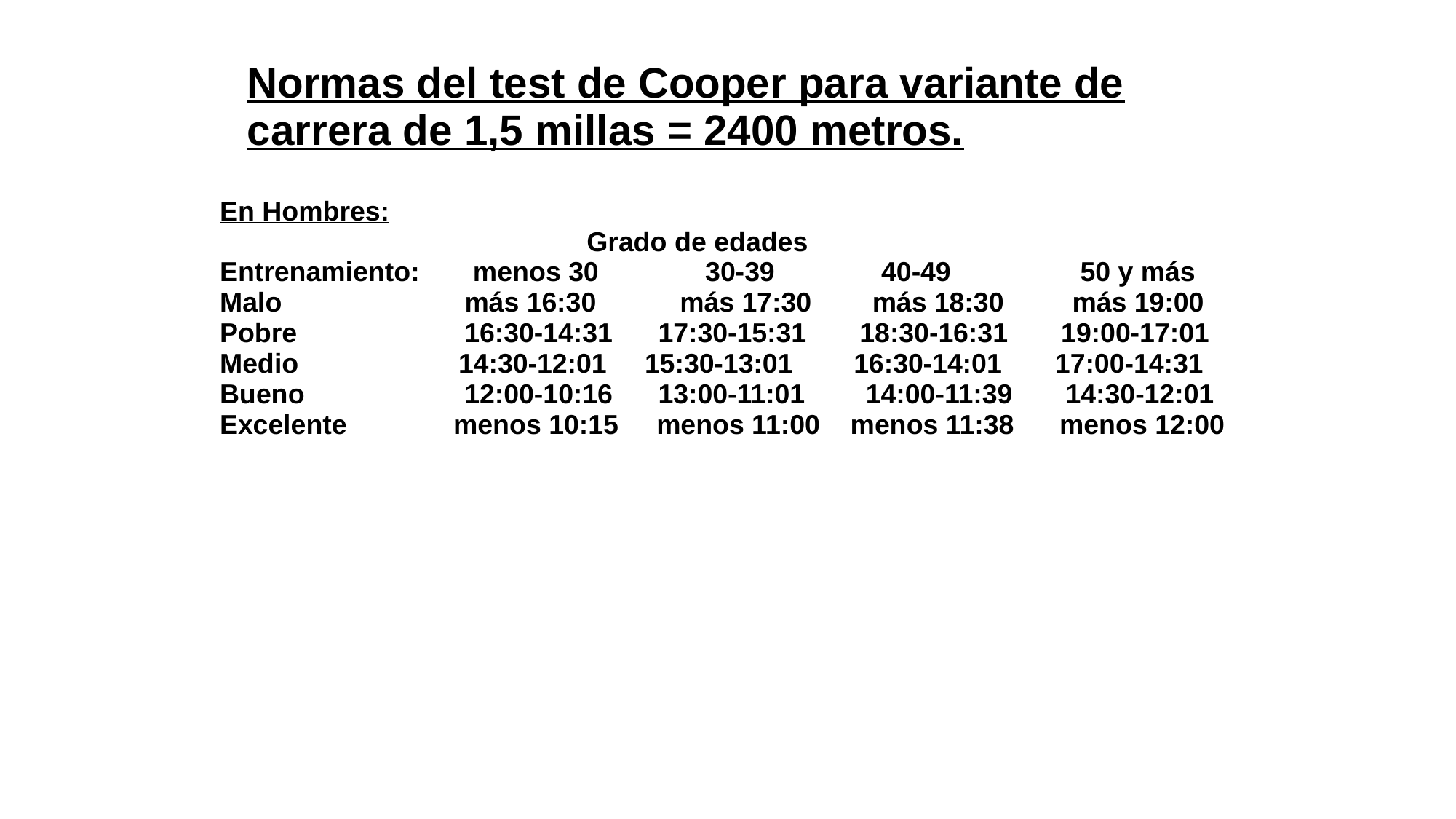

Normas del test de Cooper para variante de carrera de 1,5 millas = 2400 metros.
En Hombres:
                                                Grado de edades
Entrenamiento:       menos 30              30-39              40-49                 50 y más
Malo                        más 16:30           más 17:30        más 18:30         más 19:00
Pobre                      16:30-14:31      17:30-15:31       18:30-16:31       19:00-17:01
Medio                     14:30-12:01     15:30-13:01        16:30-14:01       17:00-14:31
Bueno                     12:00-10:16      13:00-11:01        14:00-11:39       14:30-12:01
Excelente              menos 10:15     menos 11:00    menos 11:38      menos 12:00